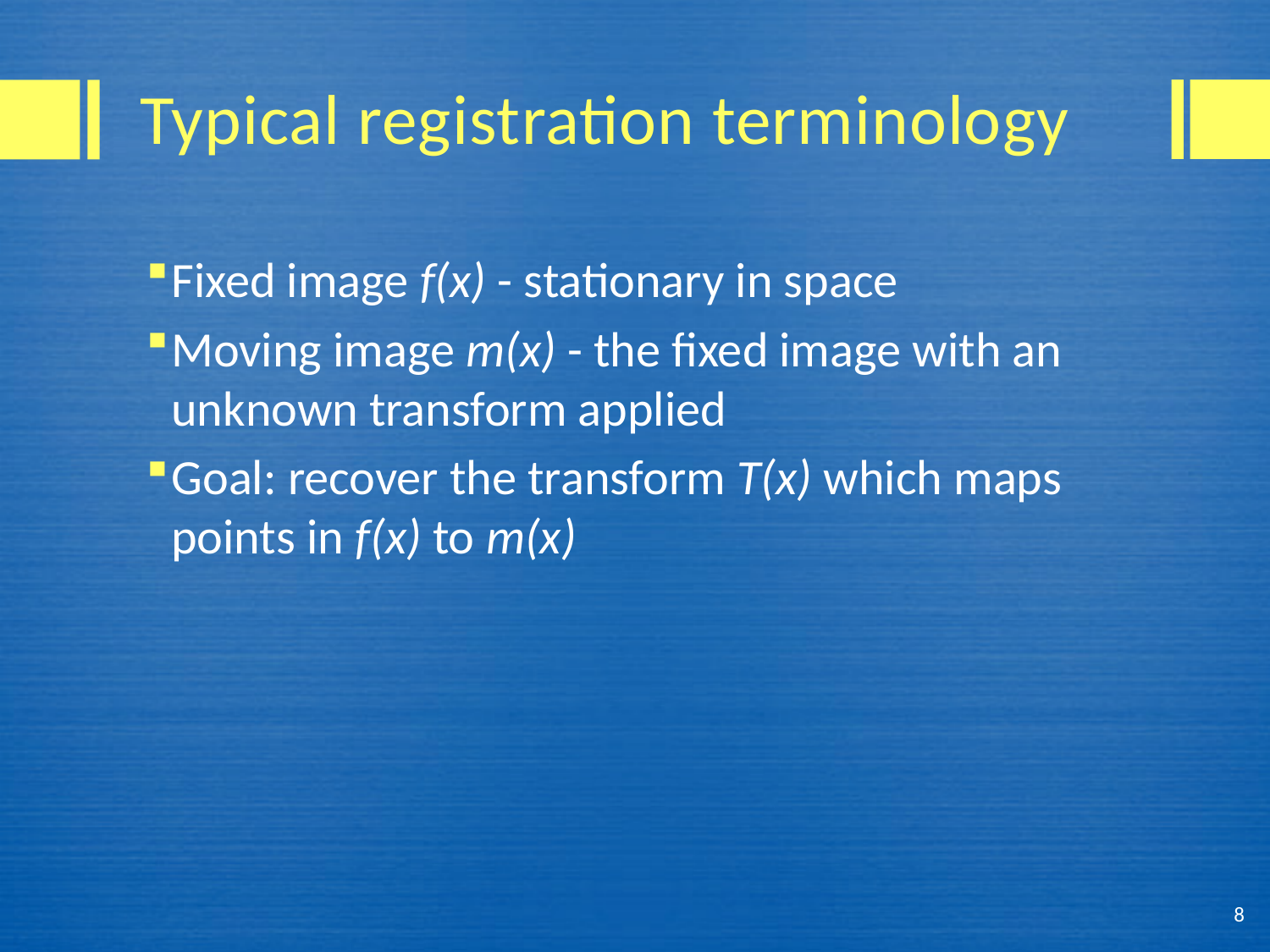

# Typical registration terminology
Fixed image f(x) - stationary in space
Moving image m(x) - the fixed image with an unknown transform applied
Goal: recover the transform T(x) which maps points in f(x) to m(x)
8